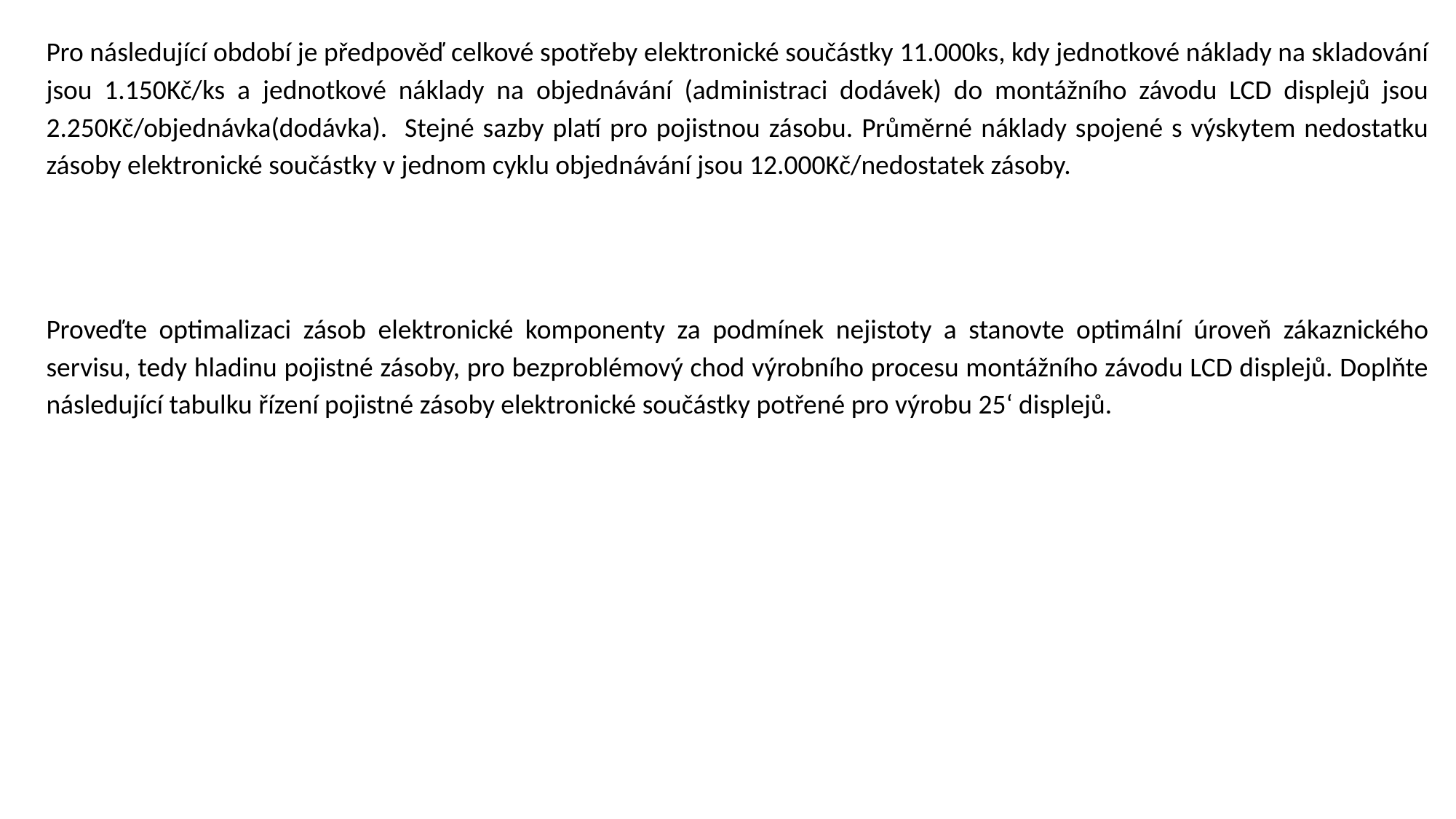

Pro následující období je předpověď celkové spotřeby elektronické součástky 11.000ks, kdy jednotkové náklady na skladování jsou 1.150Kč/ks a jednotkové náklady na objednávání (administraci dodávek) do montážního závodu LCD displejů jsou 2.250Kč/objednávka(dodávka).  Stejné sazby platí pro pojistnou zásobu. Průměrné náklady spojené s výskytem nedostatku zásoby elektronické součástky v jednom cyklu objednávání jsou 12.000Kč/nedostatek zásoby.
Proveďte optimalizaci zásob elektronické komponenty za podmínek nejistoty a stanovte optimální úroveň zákaznického servisu, tedy hladinu pojistné zásoby, pro bezproblémový chod výrobního procesu montážního závodu LCD displejů. Doplňte následující tabulku řízení pojistné zásoby elektronické součástky potřené pro výrobu 25‘ displejů.